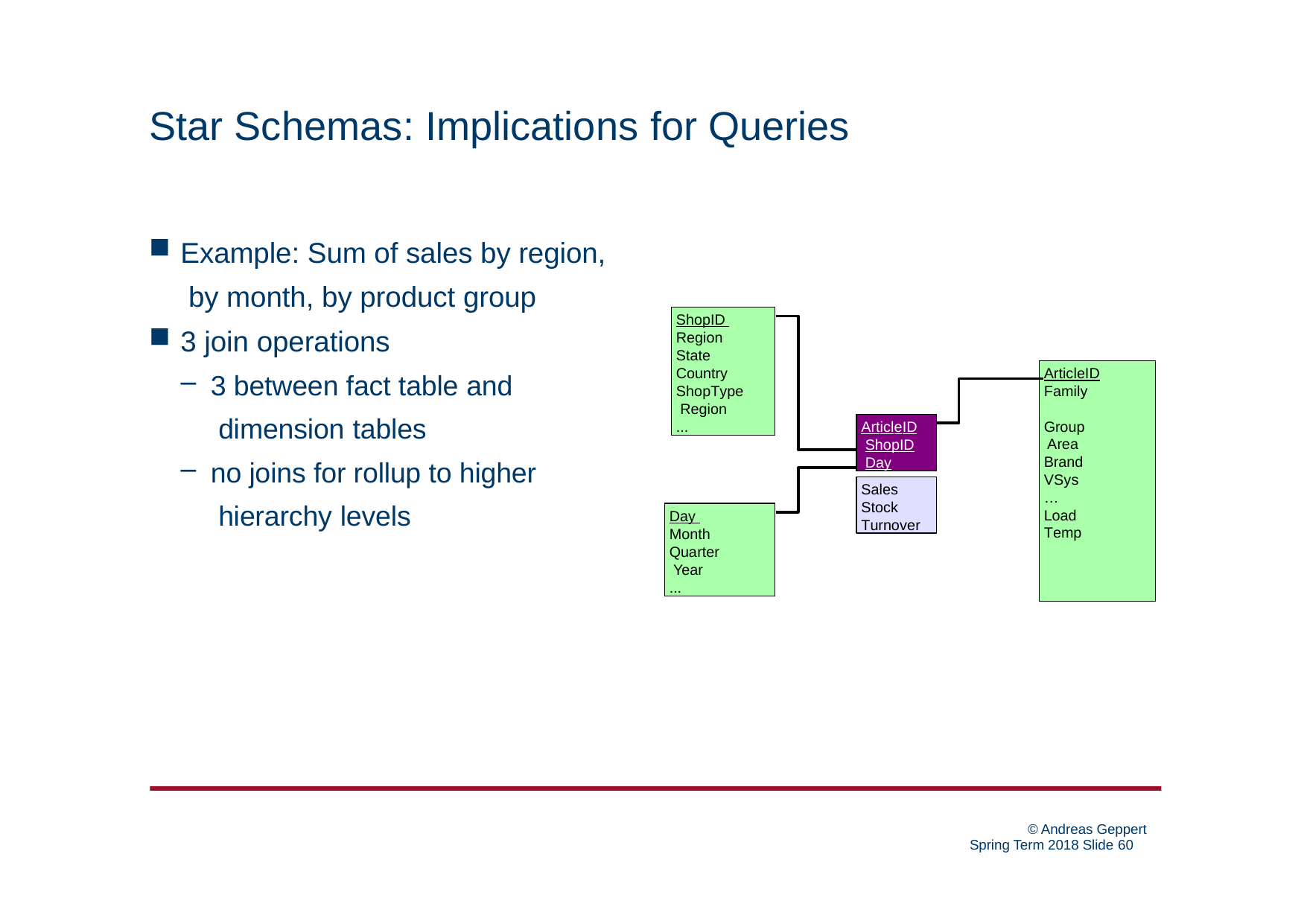

# Star Schemas: Implications for Queries
Example: Sum of sales by region,  by month, by product group
3 join operations
3 between fact table and  dimension tables
no joins for rollup to higher  hierarchy levels
ShopID  Region  State  Country  ShopType  Region
...

ArticleID

Family  Group  Area  Brand  VSys
…  Load  Temp

ArticleID  ShopID  Day

Sales  Stock  Turnover
Day  Month  Quarter  Year
...
© Andreas Geppert  Spring Term 2018 Slide 60